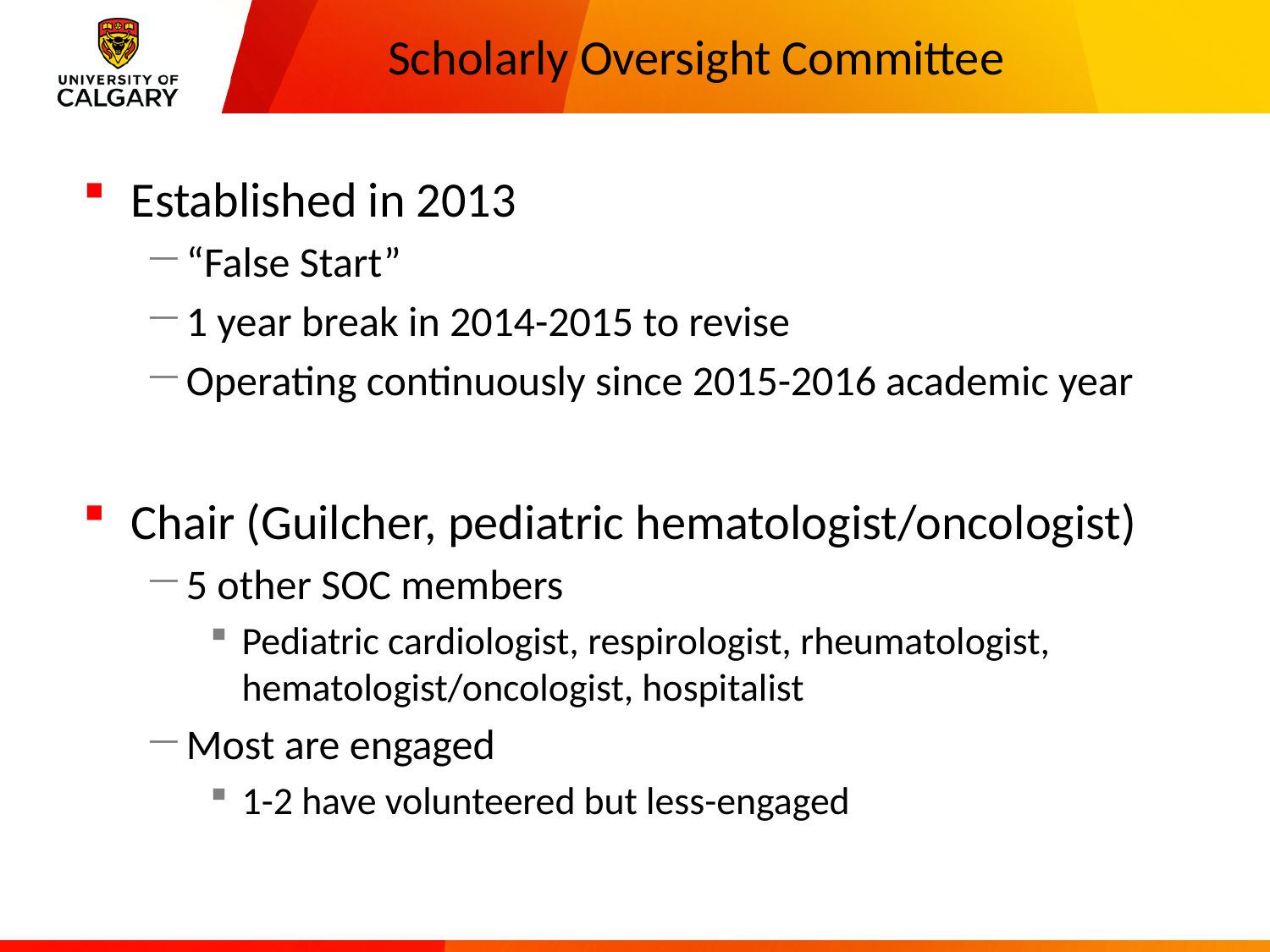

# Scholarly Oversight Committee
Established in 2013
“False Start”
1 year break in 2014-2015 to revise
Operating continuously since 2015-2016 academic year

Chair (Guilcher, pediatric hematologist/oncologist)
5 other SOC members
Pediatric cardiologist, respirologist, rheumatologist, hematologist/oncologist, hospitalist
Most are engaged
1-2 have volunteered but less-engaged